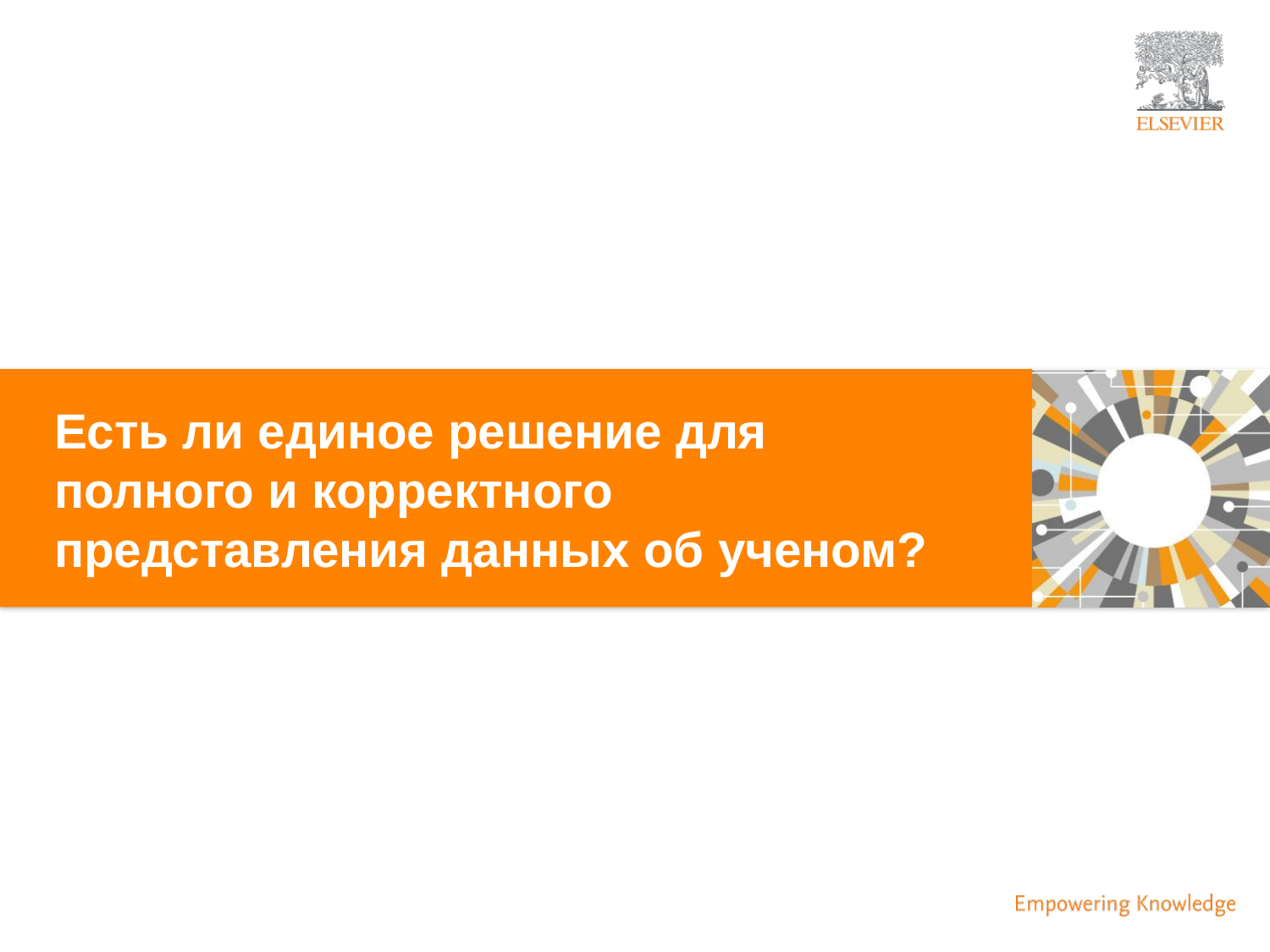

Есть ли единое решение для полного и корректного представления данных об ученом?